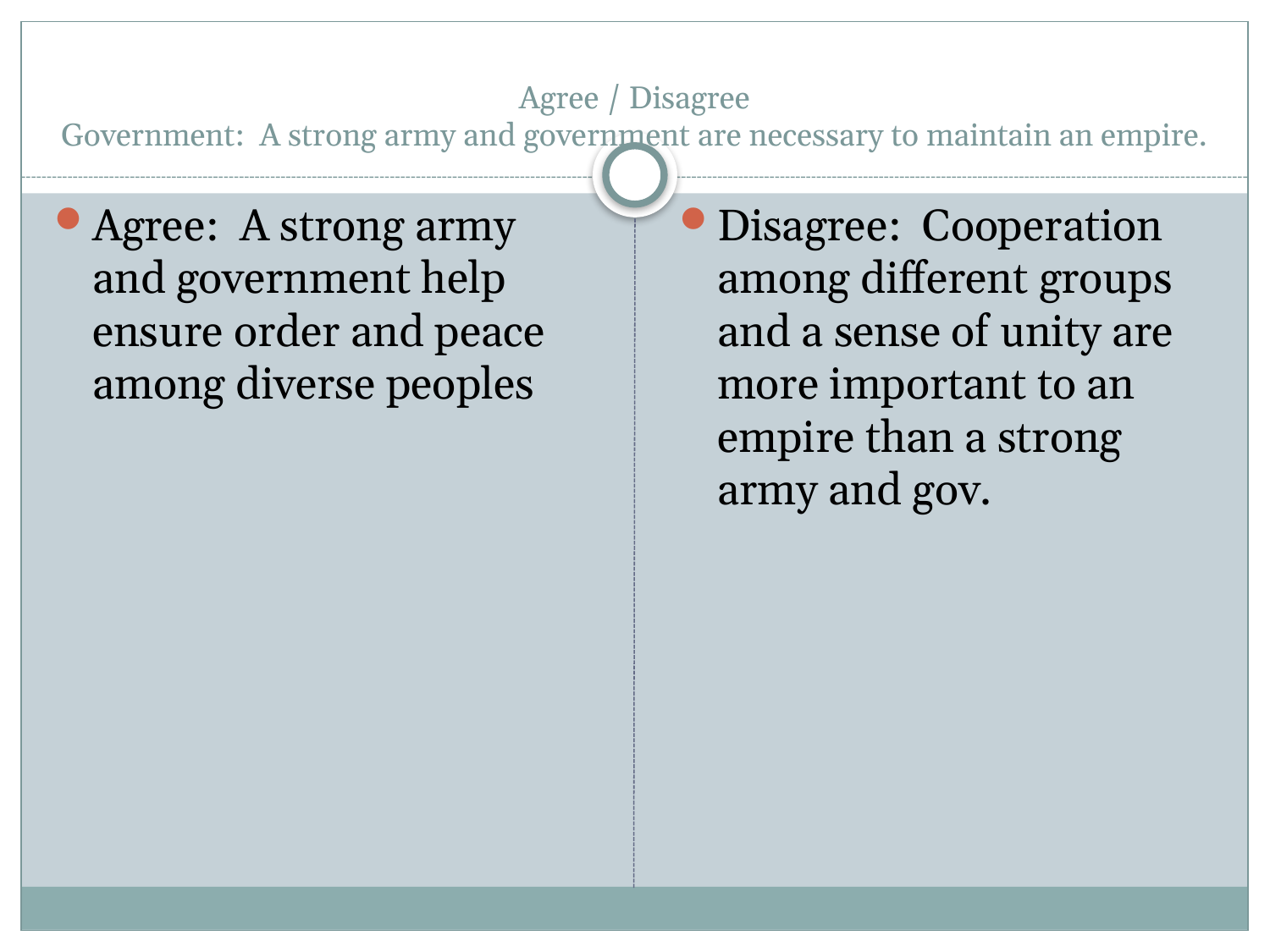

# Agree / Disagree Government:  A strong army and government are necessary to maintain an empire.
Agree:  A strong army and government help ensure order and peace among diverse peoples
Disagree:  Cooperation among different groups and a sense of unity are more important to an empire than a strong army and gov.